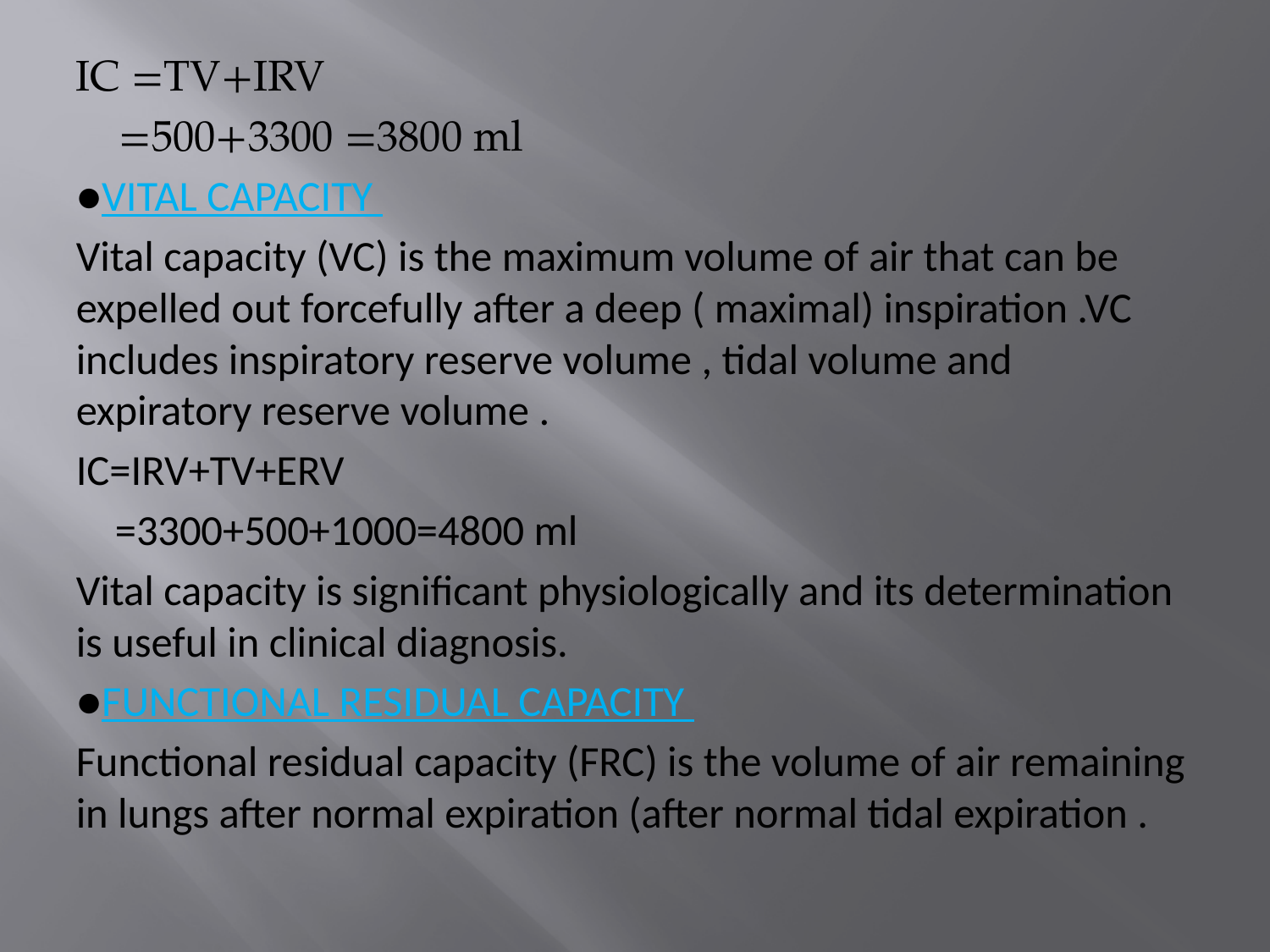

IC =TV+IRV
    =500+3300 =3800 ml
●VITAL CAPACITY
Vital capacity (VC) is the maximum volume of air that can be expelled out forcefully after a deep ( maximal) inspiration .VC includes inspiratory reserve volume , tidal volume and expiratory reserve volume .
IC=IRV+TV+ERV
    =3300+500+1000=4800 ml
Vital capacity is significant physiologically and its determination is useful in clinical diagnosis.
●FUNCTIONAL RESIDUAL CAPACITY
Functional residual capacity (FRC) is the volume of air remaining in lungs after normal expiration (after normal tidal expiration .